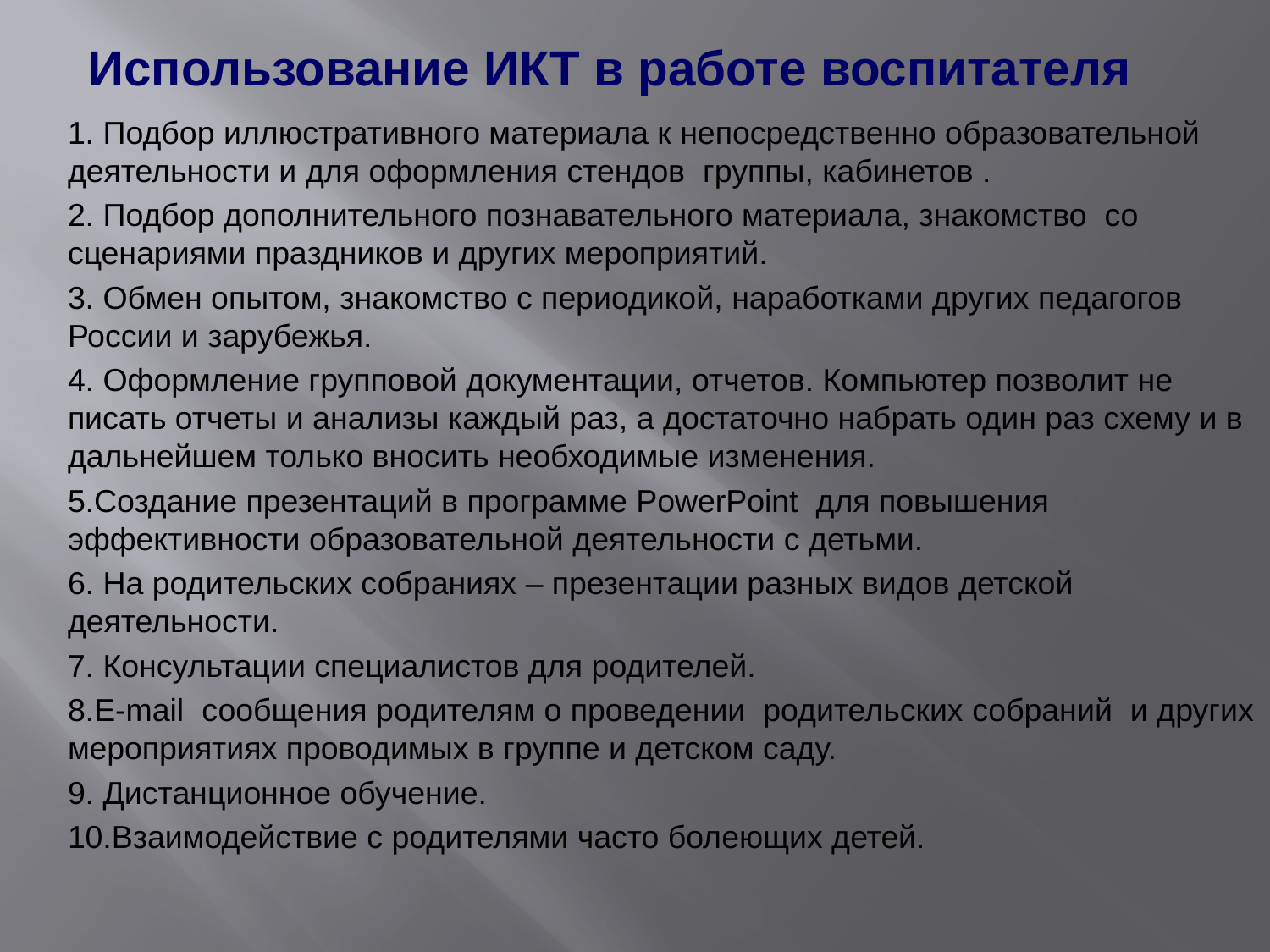

# Использование ИКТ в работе воспитателя
1. Подбор иллюстративного материала к непосредственно образовательной деятельности и для оформления стендов  группы, кабинетов .
2. Подбор дополнительного познавательного материала, знакомство  со сценариями праздников и других мероприятий.
3. Обмен опытом, знакомство с периодикой, наработками других педагогов России и зарубежья.
4. Оформление групповой документации, отчетов. Компьютер позволит не писать отчеты и анализы каждый раз, а достаточно набрать один раз схему и в дальнейшем только вносить необходимые изменения.
5.Создание презентаций в программе РowerРoint  для повышения эффективности образовательной деятельности с детьми.
6. На родительских собраниях – презентации разных видов детской деятельности.
7. Консультации специалистов для родителей.
8.E-mail  сообщения родителям о проведении  родительских собраний  и других мероприятиях проводимых в группе и детском саду.
9. Дистанционное обучение.
10.Взаимодействие с родителями часто болеющих детей.